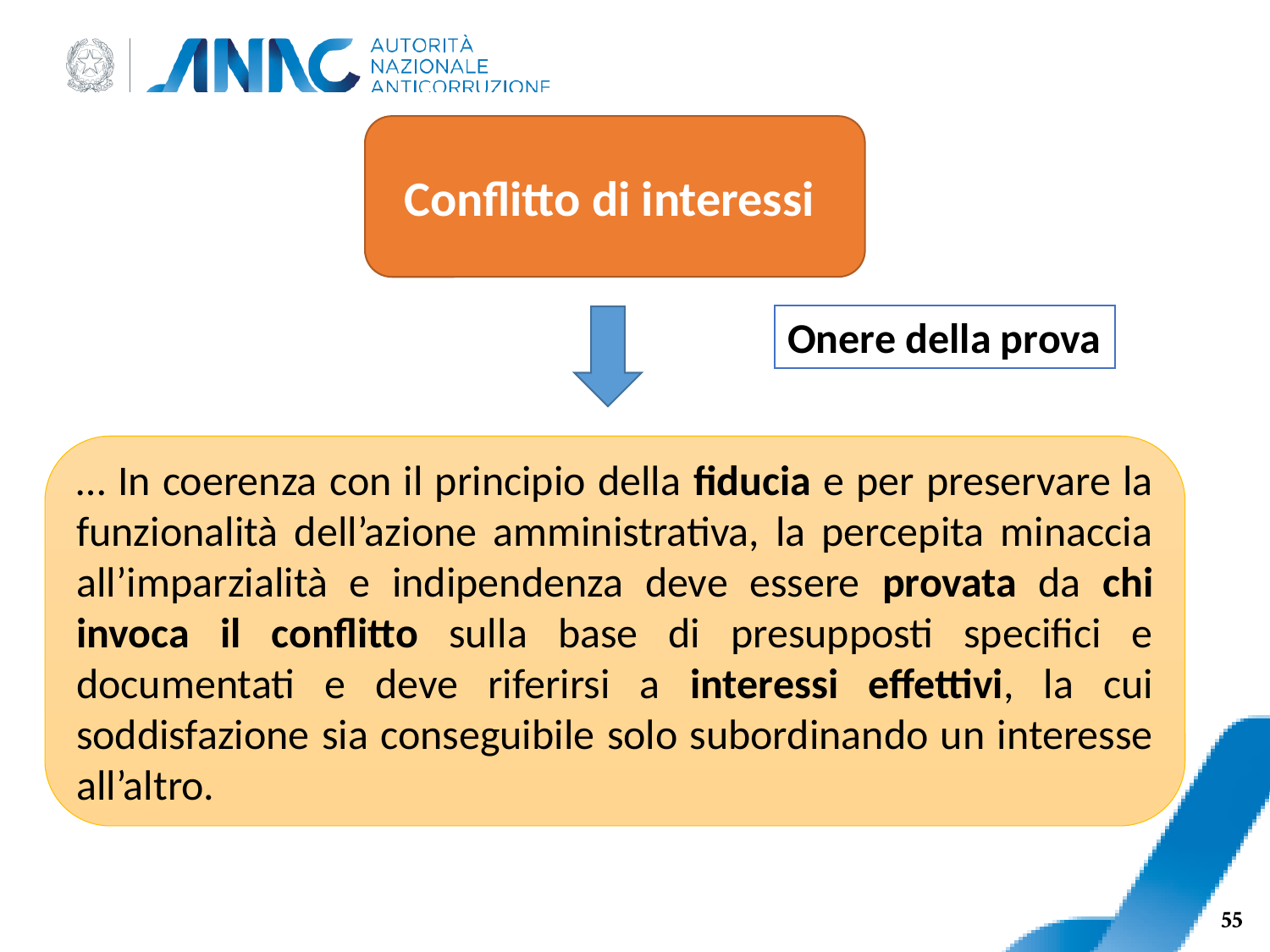

Conflitto di interessi
Onere della prova

… In coerenza con il principio della fiducia e per preservare la funzionalità dell’azione amministrativa, la percepita minaccia all’imparzialità e indipendenza deve essere provata da chi invoca il conflitto sulla base di presupposti specifici e documentati e deve riferirsi a interessi effettivi, la cui soddisfazione sia conseguibile solo subordinando un interesse all’altro.
55